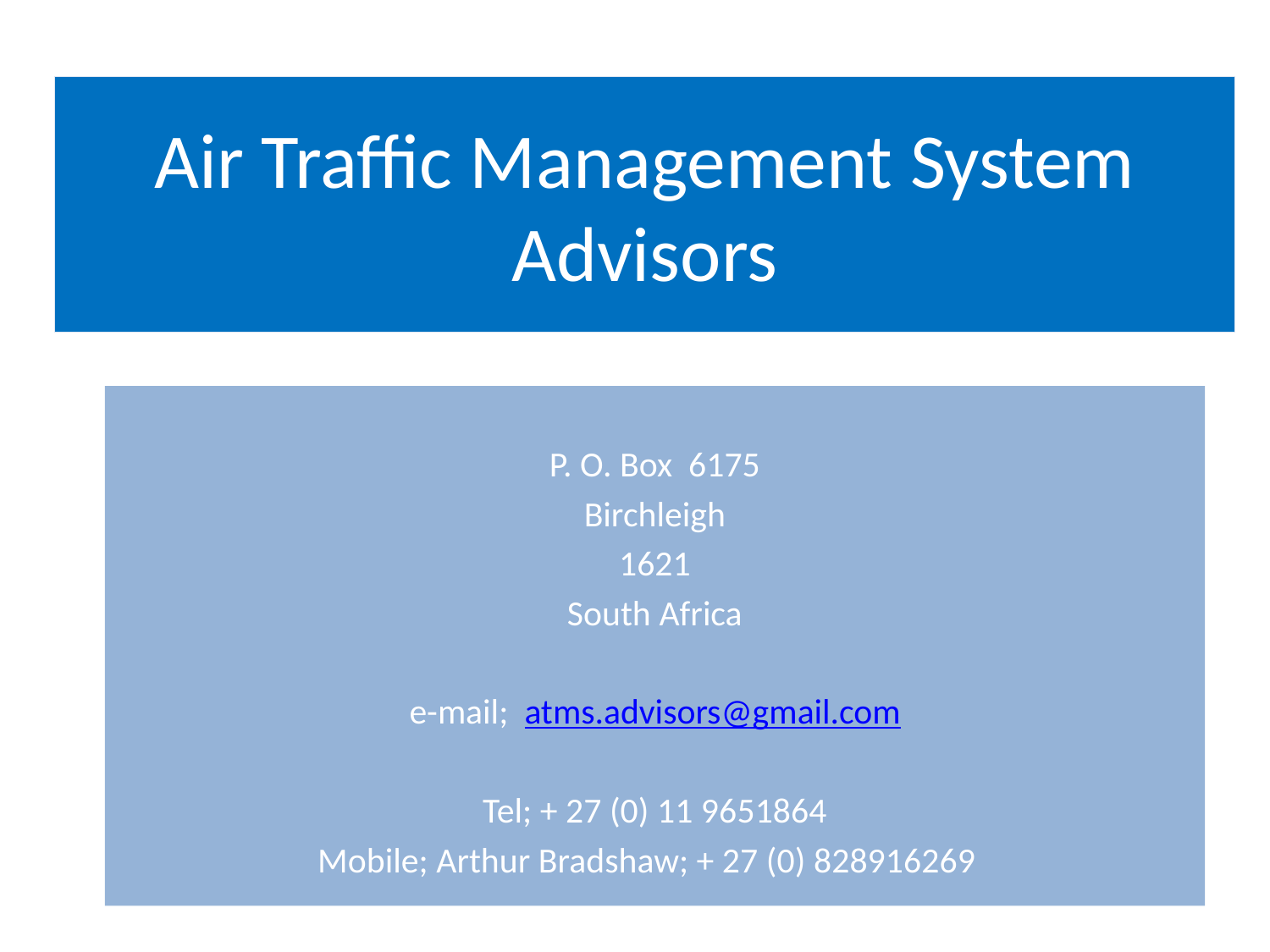

# Air Traffic Management System Advisors

P. O. Box  6175
Birchleigh
1621
South Africa

e-mail;  atms.advisors@gmail.com

Tel; + 27 (0) 11 9651864
Mobile; Arthur Bradshaw; + 27 (0) 828916269